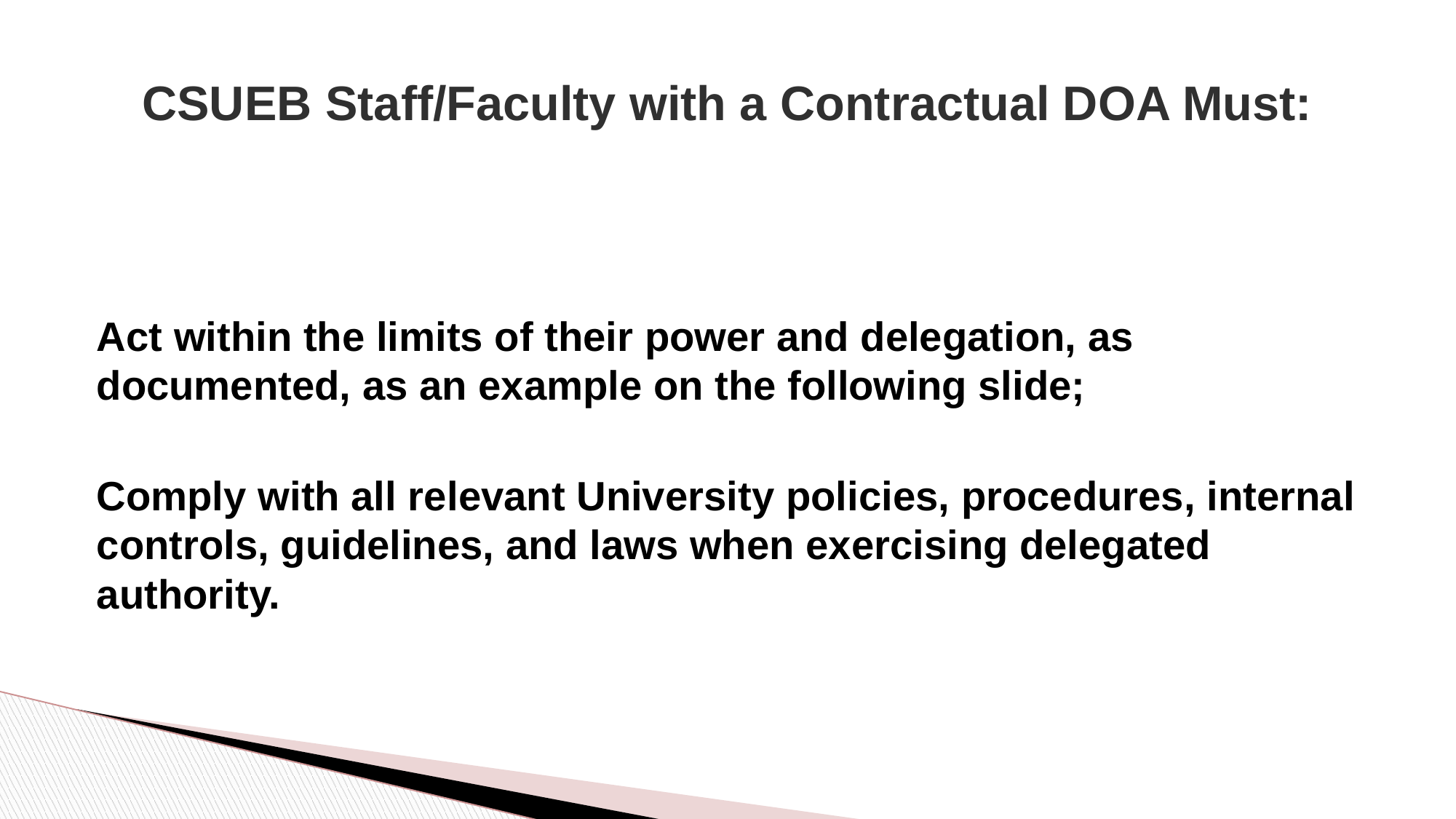

# CSUEB Staff/Faculty with a Contractual DOA Must:

Act within the limits of their power and delegation, as documented, as an example on the following slide;

Comply with all relevant University policies, procedures, internal controls, guidelines, and laws when exercising delegated authority.